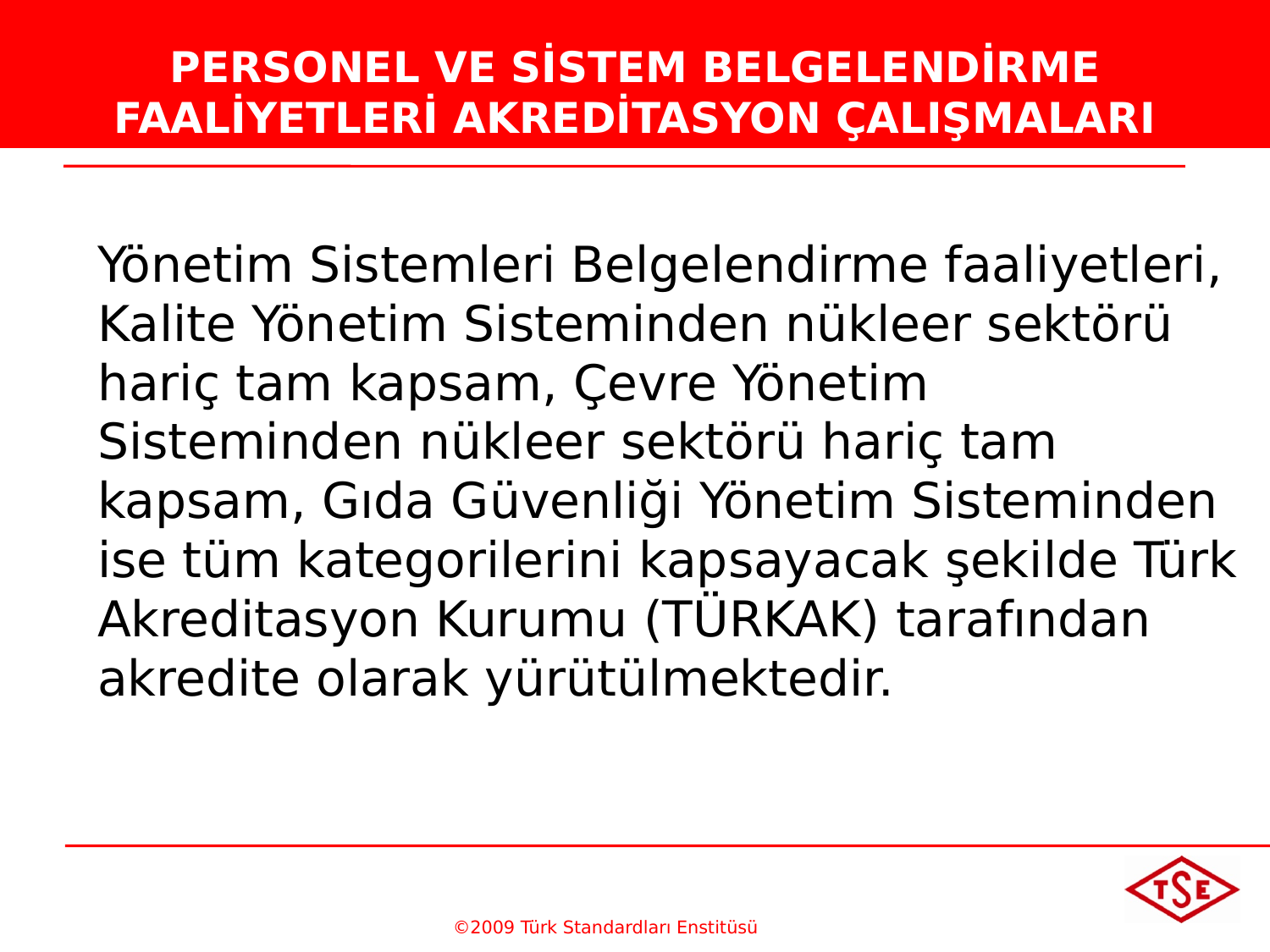

PERSONEL VE SİSTEM BELGELENDİRME FAALİYETLERİ AKREDİTASYON ÇALIŞMALARI
Yönetim Sistemleri Belgelendirme faaliyetleri, Kalite Yönetim Sisteminden nükleer sektörü hariç tam kapsam, Çevre Yönetim Sisteminden nükleer sektörü hariç tam kapsam, Gıda Güvenliği Yönetim Sisteminden ise tüm kategorilerini kapsayacak şekilde Türk Akreditasyon Kurumu (TÜRKAK) tarafından akredite olarak yürütülmektedir.

©2009 Türk Standardları Enstitüsü